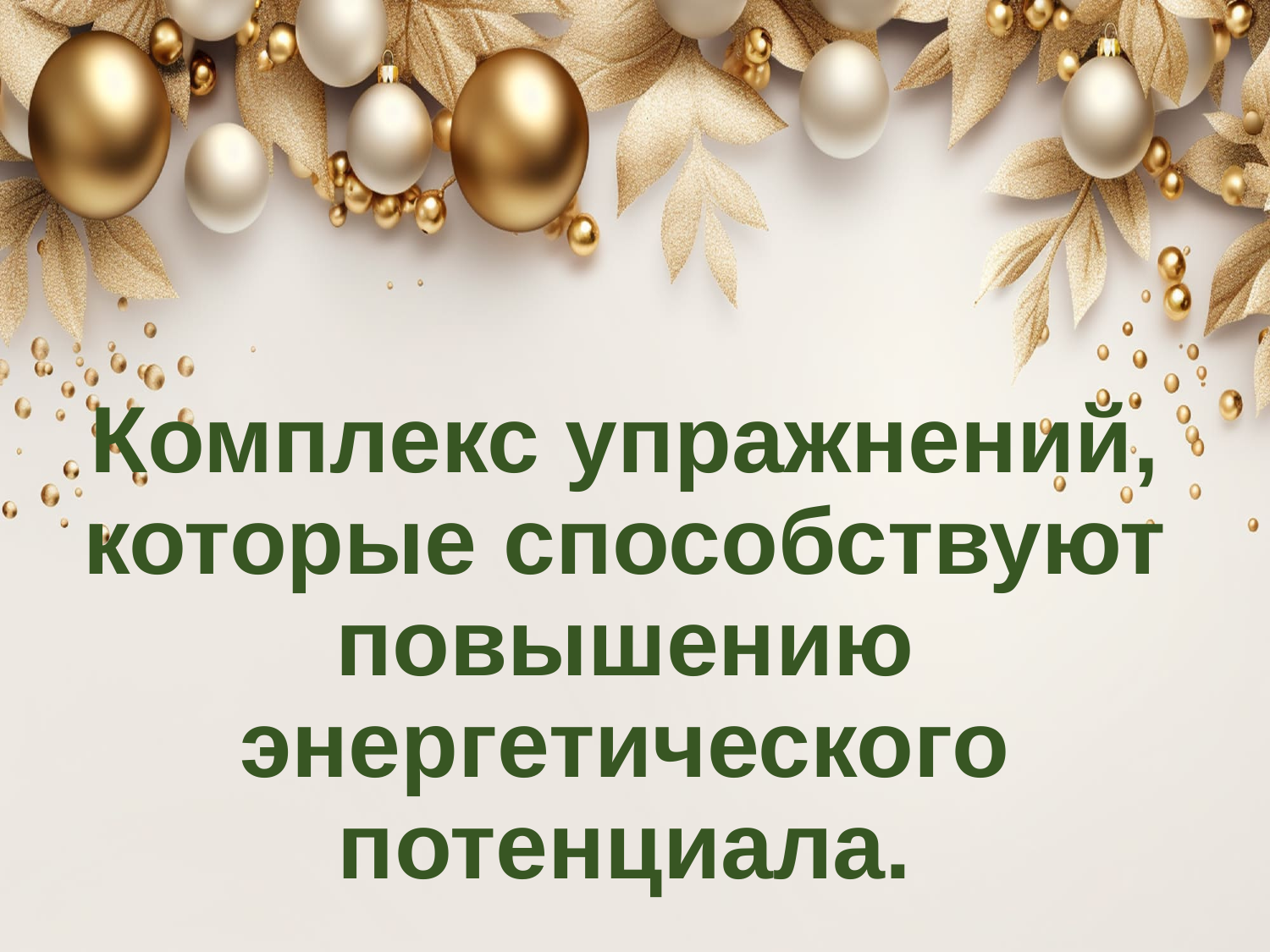

# Комплекс упражнений, которые способствуют повышению энергетического потенциала.